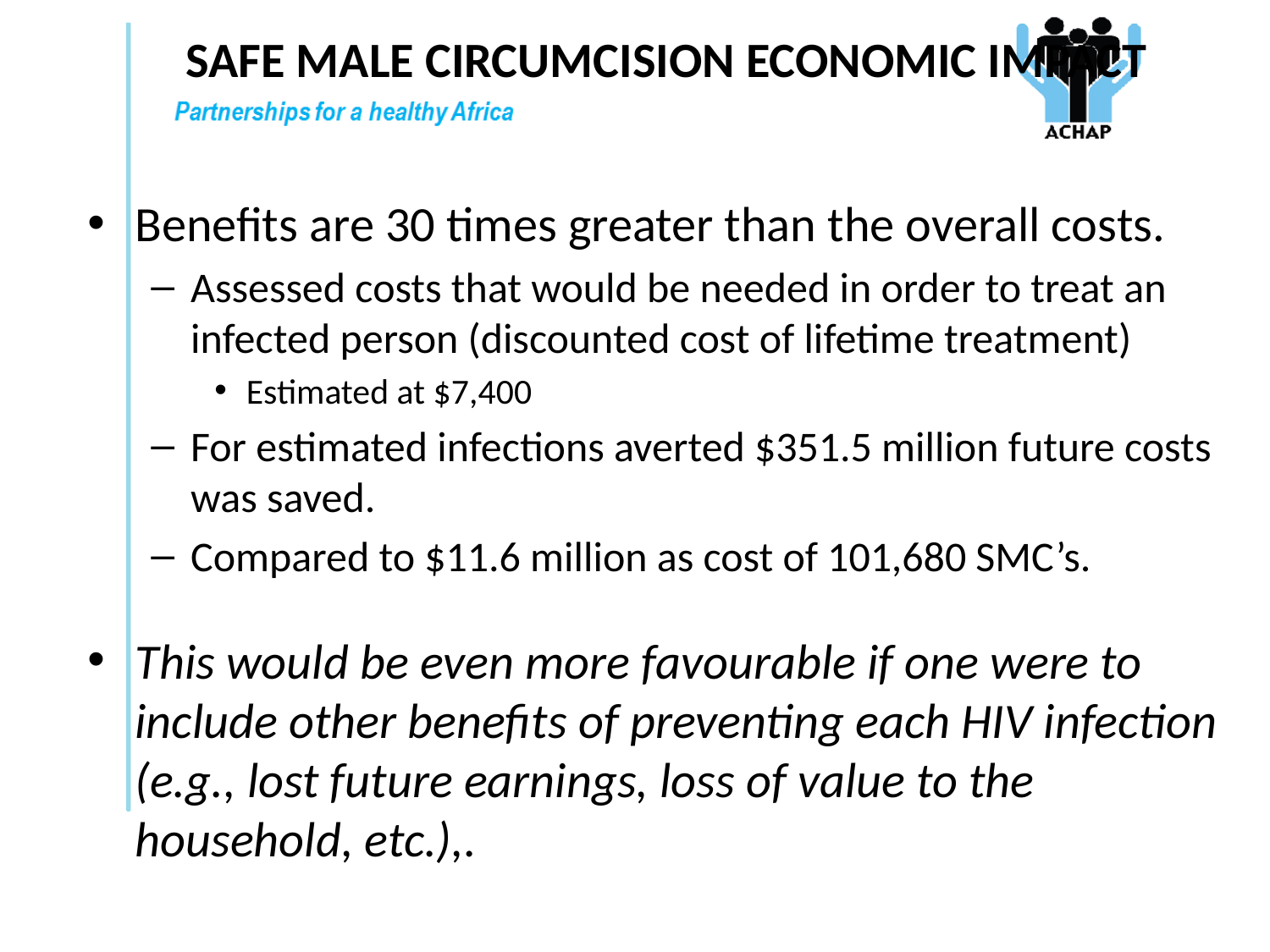

# Safe Male Circumcision economic Impact
Benefits are 30 times greater than the overall costs.
Assessed costs that would be needed in order to treat an infected person (discounted cost of lifetime treatment)
Estimated at $7,400
For estimated infections averted $351.5 million future costs was saved.
Compared to $11.6 million as cost of 101,680 SMC’s.

This would be even more favourable if one were to include other benefits of preventing each HIV infection (e.g., lost future earnings, loss of value to the household, etc.),.